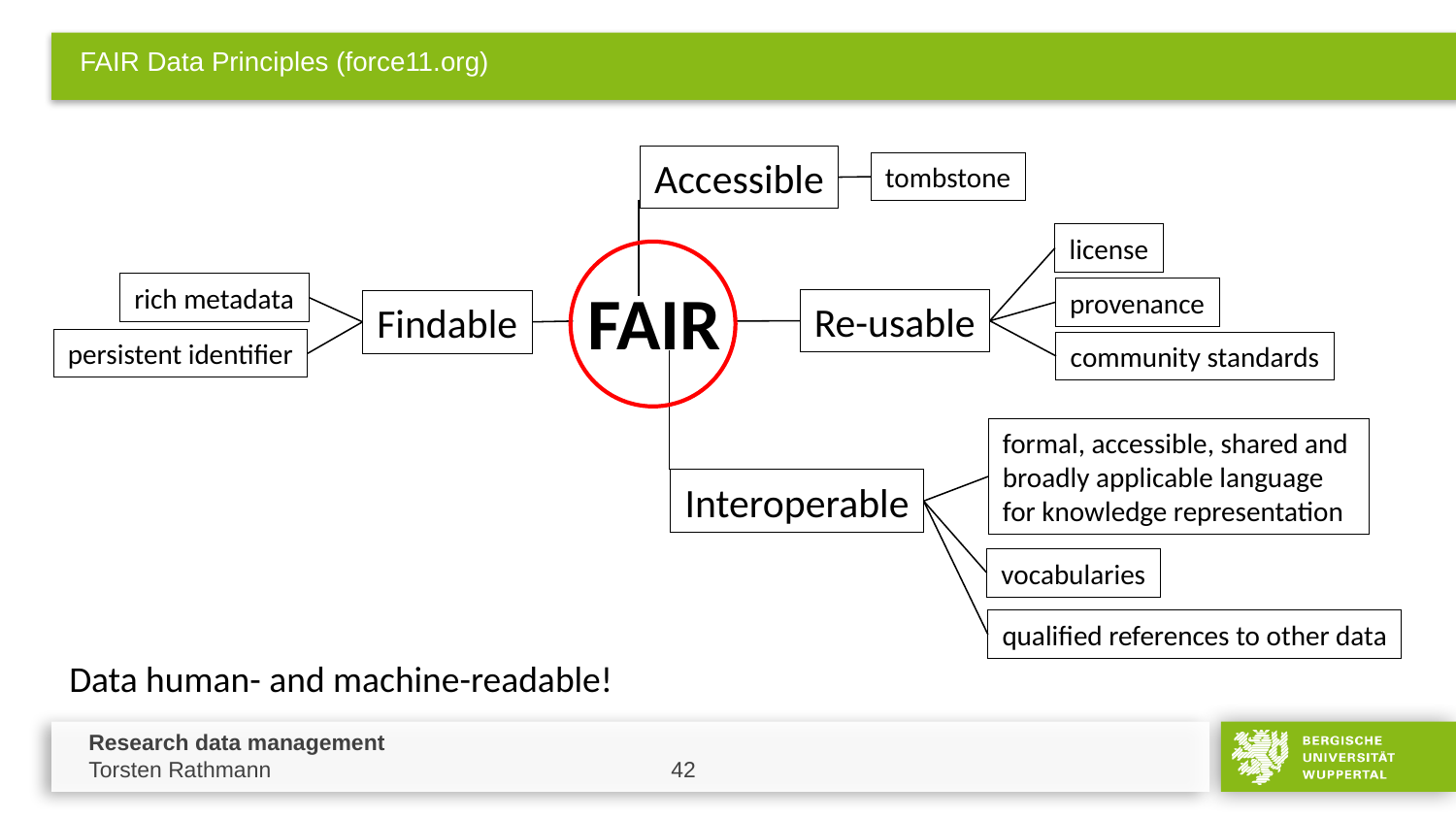

# FAIR Data Principles (force11.org)
Accessible
tombstone
license

FAIR
rich metadata
provenance
Re-usable
Findable
persistent identifier
community standards
formal, accessible, shared and
broadly applicable language
for knowledge representation
Interoperable
vocabularies
qualified references to other data
Data human- and machine-readable!